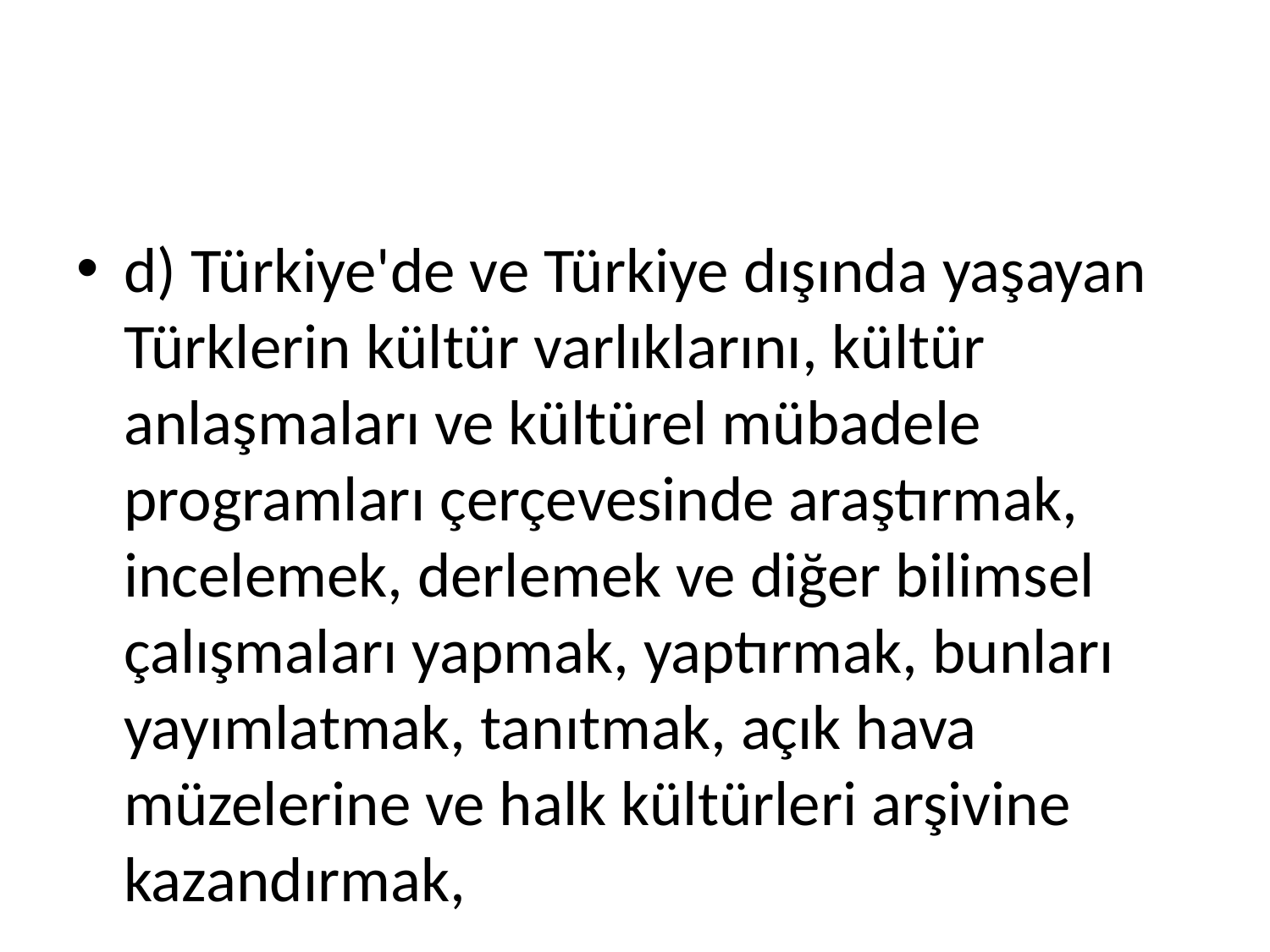

#
d) Türkiye'de ve Türkiye dışında yaşayan Türklerin kültür varlıklarını, kültür anlaşmaları ve kültürel mübadele programları çerçevesinde araştırmak, incelemek, derlemek ve diğer bilimsel çalışmaları yapmak, yaptırmak, bunları yayımlatmak, tanıtmak, açık hava müzelerine ve halk kültürleri arşivine kazandırmak,